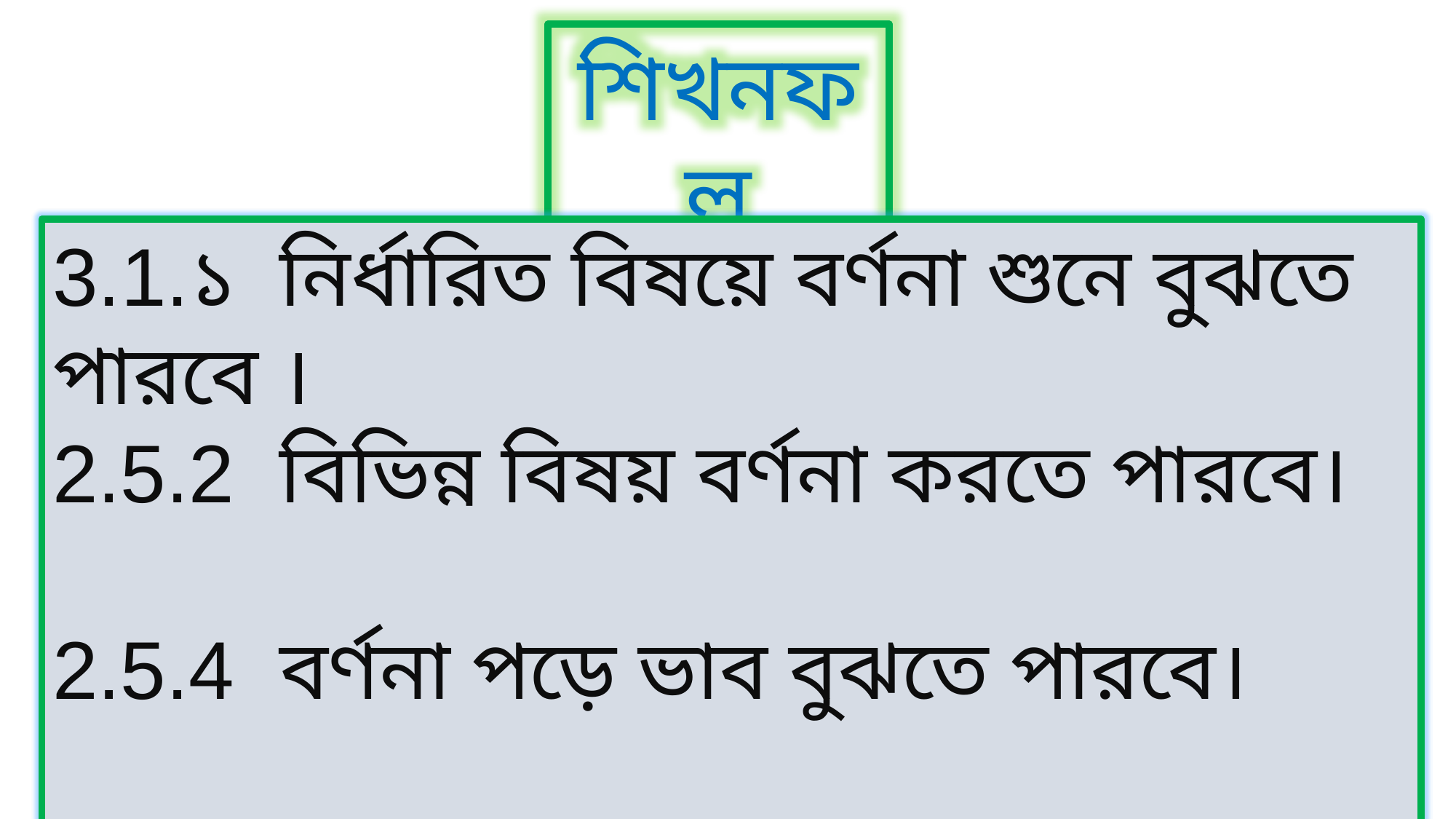

শিখনফল
3.1.১  নির্ধারিত বিষয়ে বর্ণনা শুনে বুঝতে পারবে ।
2.5.2  বিভিন্ন বিষয় বর্ণনা করতে পারবে।
2.5.4  বর্ণনা পড়ে ভাব বুঝতে পারবে।
১.6.1 পাঠে ব্যবহৃত বিরাম চিহ্ন ব্যবহার করে বাক্য  	 	    লিখতে পারবে।